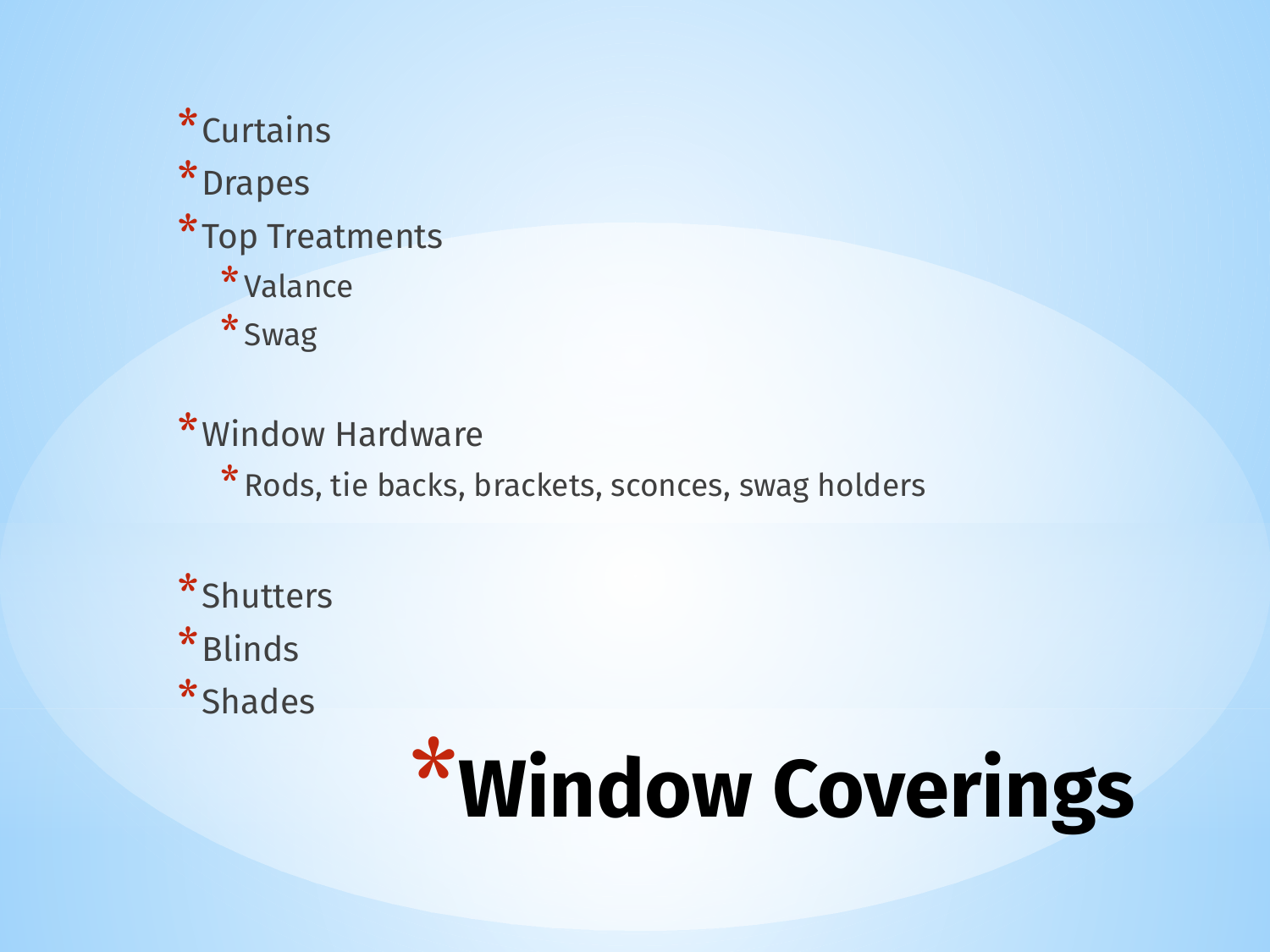

Curtains
Drapes
Top Treatments
Valance
Swag

Window Hardware
Rods, tie backs, brackets, sconces, swag holders

Shutters
Blinds
Shades
# Window Coverings